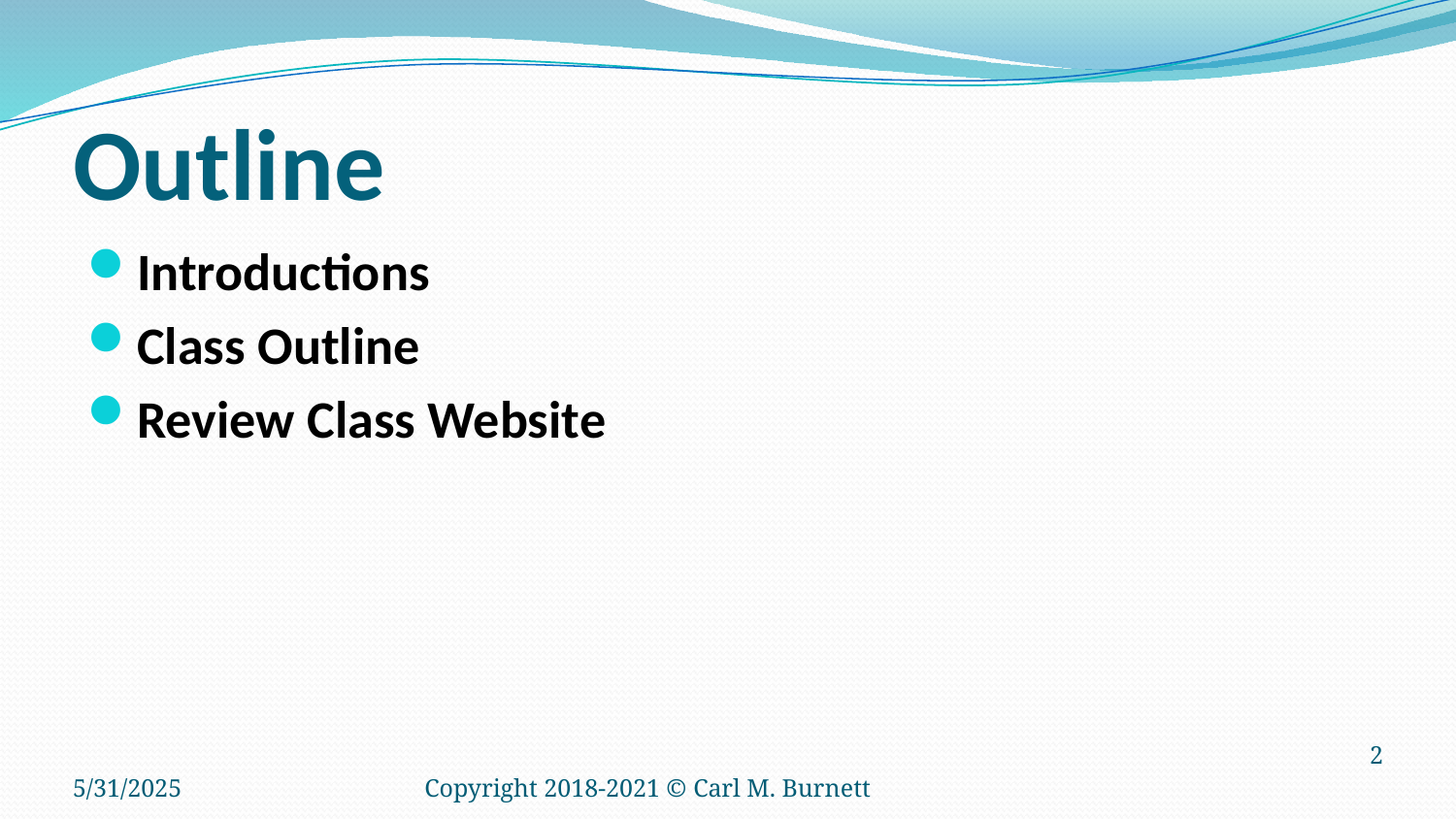

# Outline
Introductions
Class Outline
Review Class Website
5/31/2025
Copyright 2018-2021 © Carl M. Burnett

2